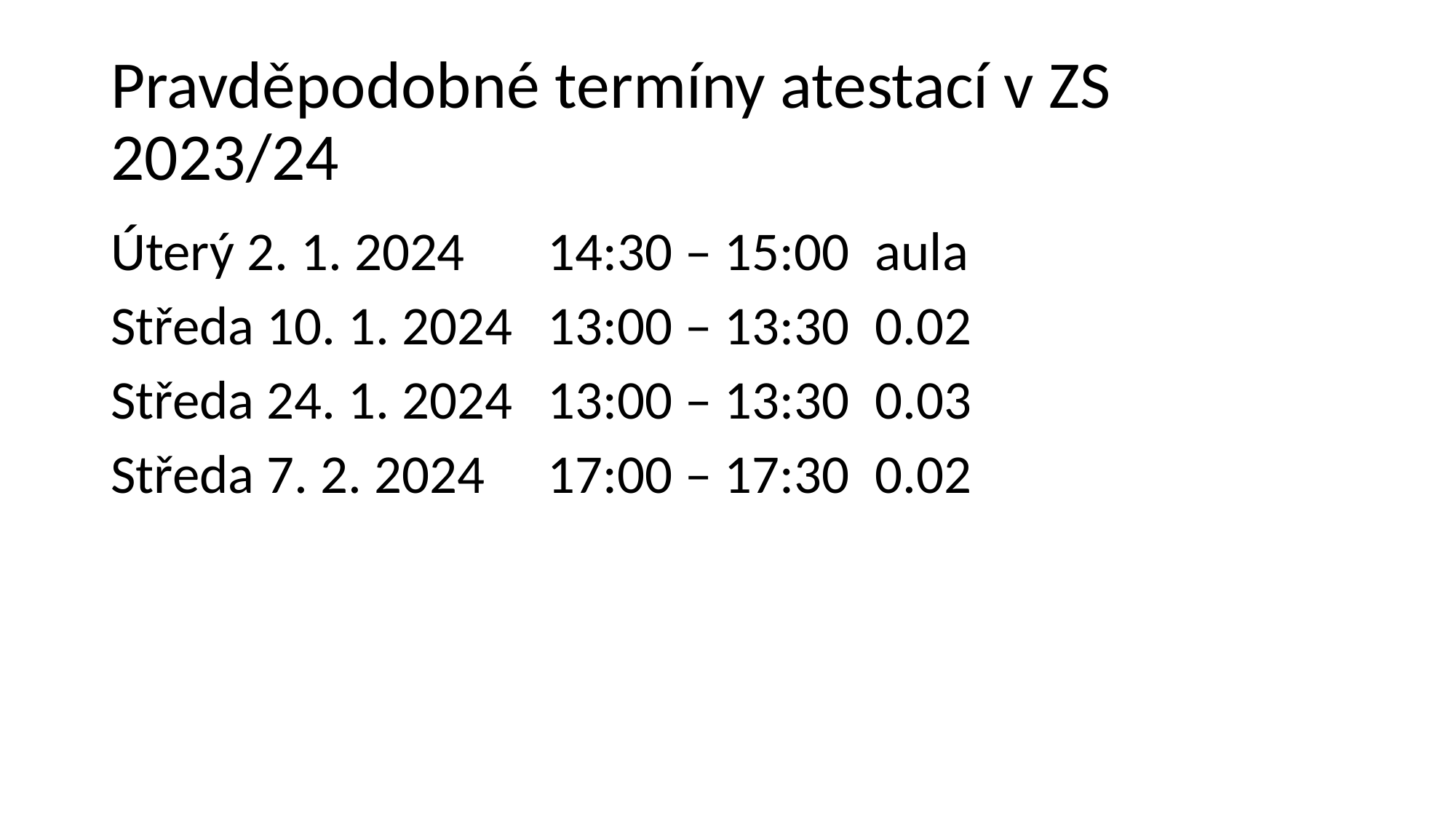

# Pravděpodobné termíny atestací v ZS 2023/24
Úterý 2. 1. 2024	14:30 – 15:00	aula
Středa 10. 1. 2024 	13:00 – 13:30	0.02
Středa 24. 1. 2024	13:00 – 13:30	0.03
Středa 7. 2. 2024	17:00 – 17:30	0.02